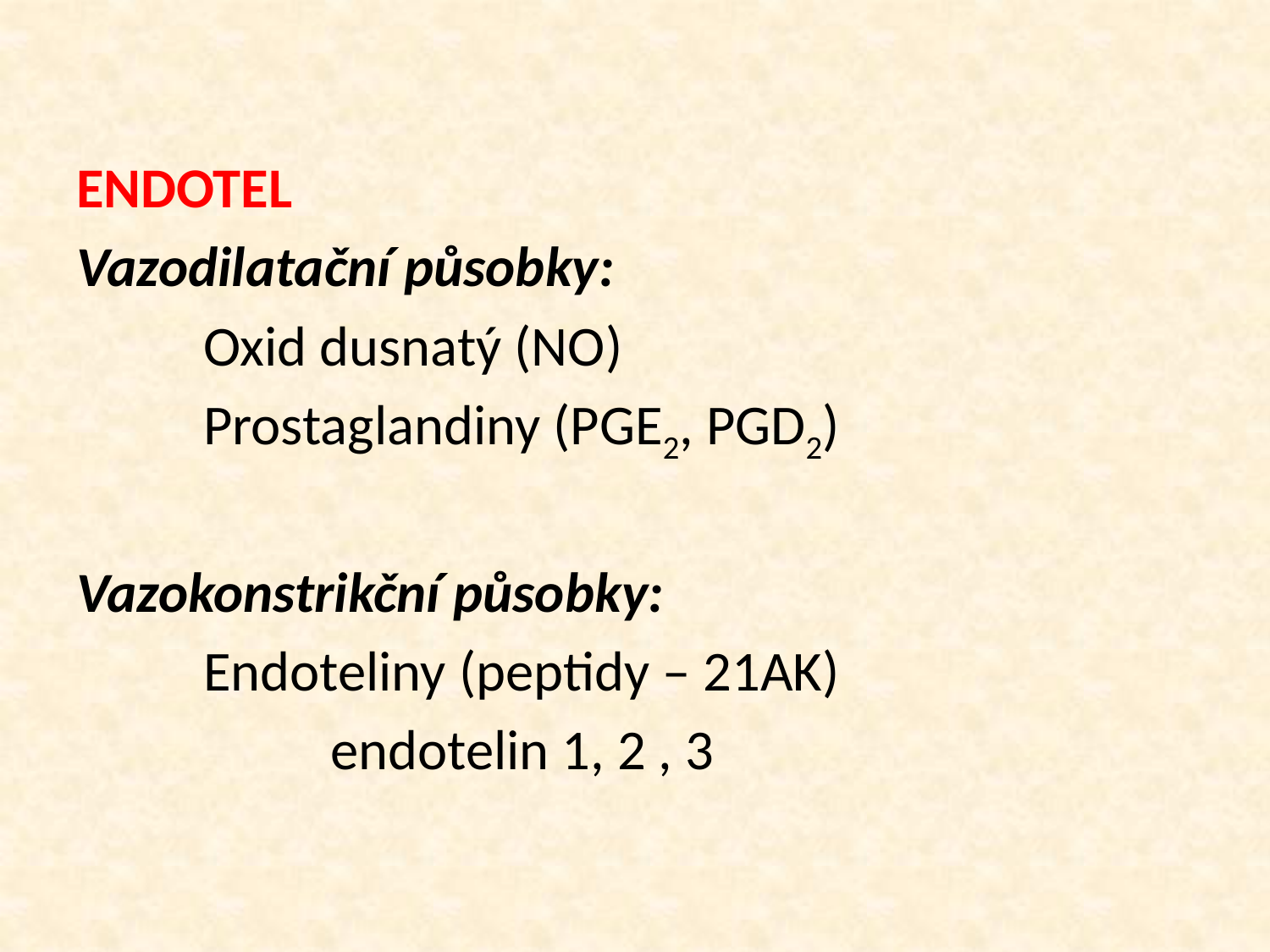

ENDOTEL
Vazodilatační působky:
	Oxid dusnatý (NO)
	Prostaglandiny (PGE2, PGD2)

Vazokonstrikční působky:
	Endoteliny (peptidy – 21AK)
  		endotelin 1, 2 , 3